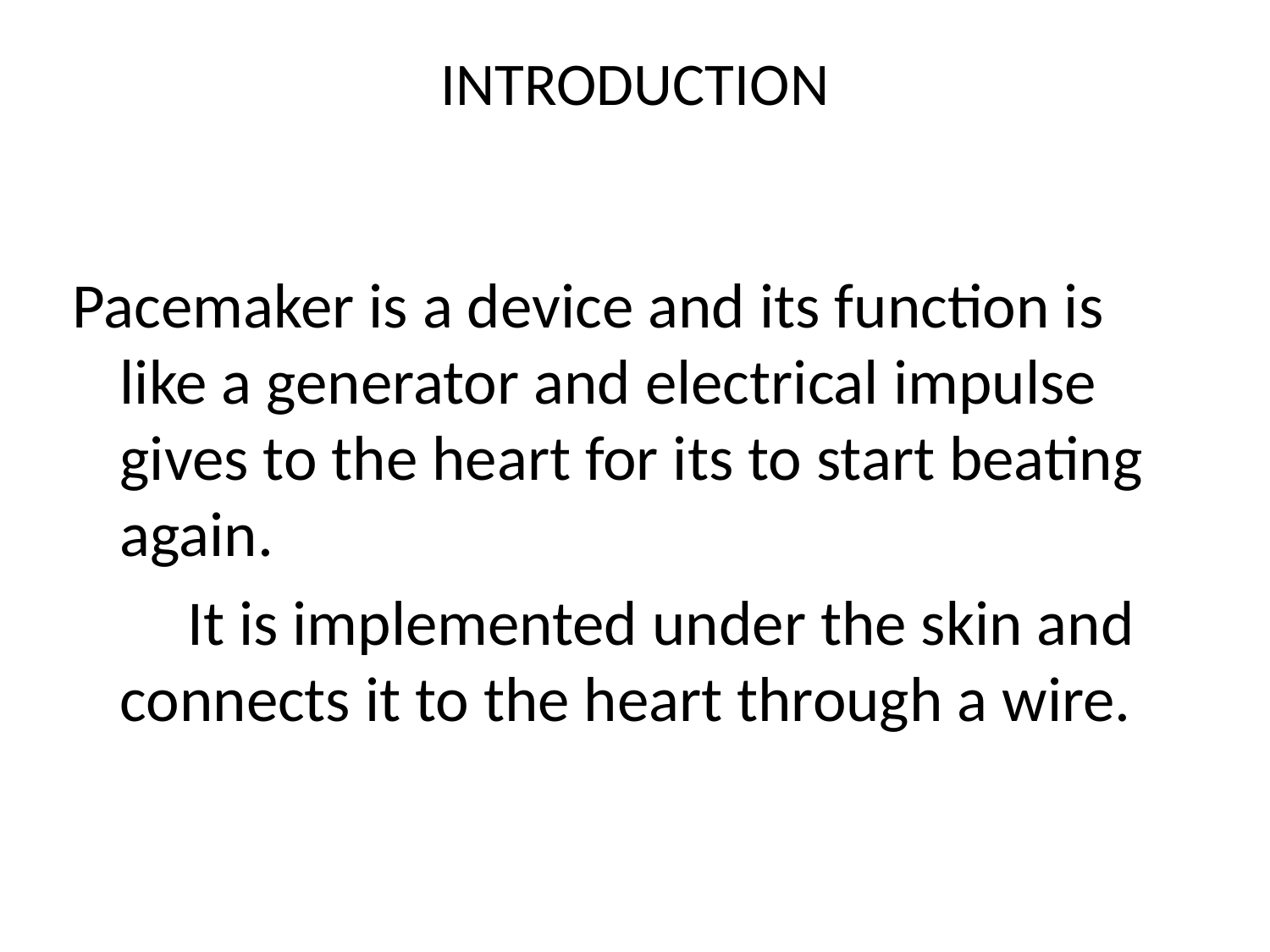

# INTRODUCTION
Pacemaker is a device and its function is like a generator and electrical impulse gives to the heart for its to start beating again.
        It is implemented under the skin and connects it to the heart through a wire.